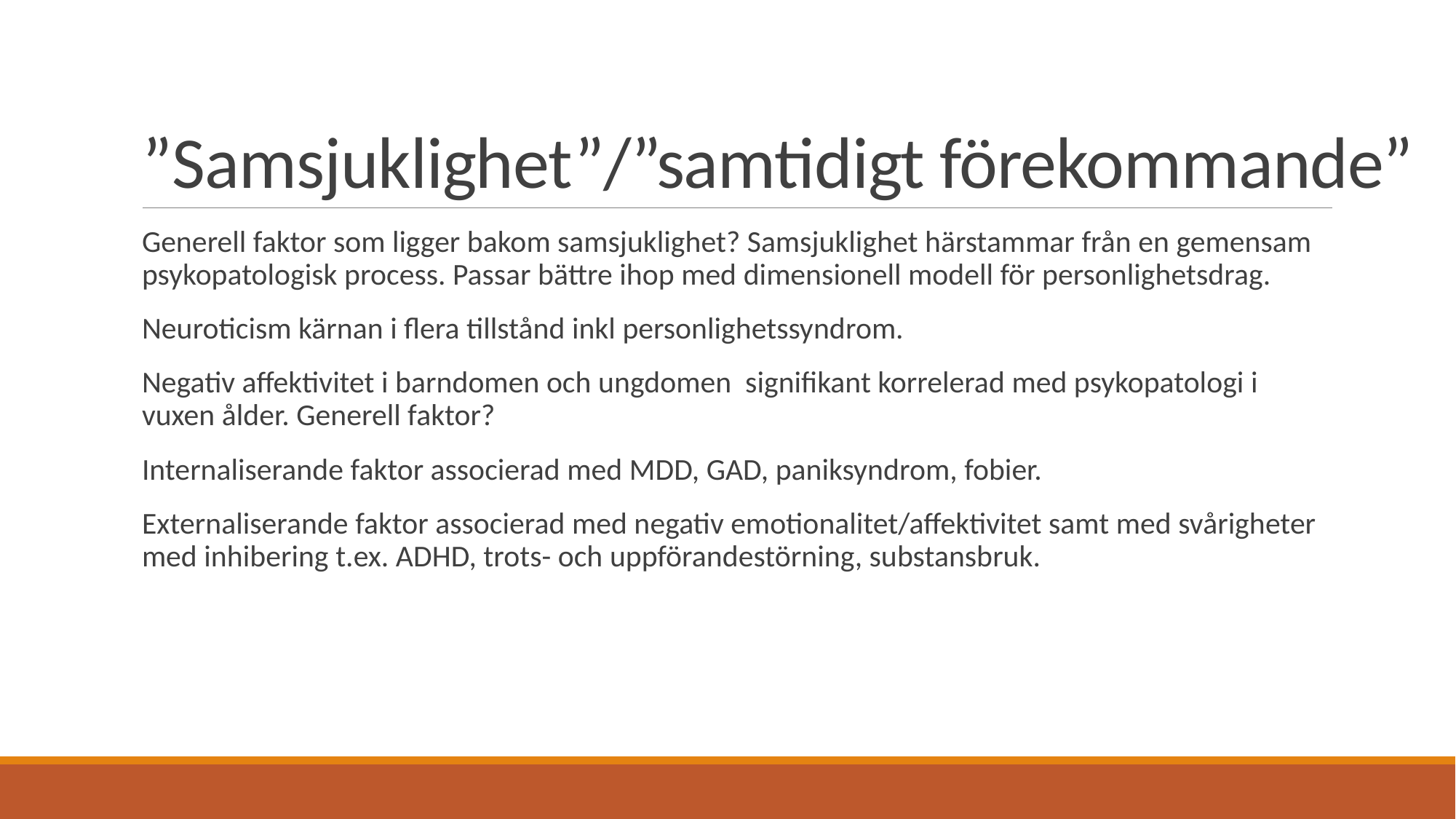

# ”Samsjuklighet”/”samtidigt förekommande”
Generell faktor som ligger bakom samsjuklighet? Samsjuklighet härstammar från en gemensam psykopatologisk process. Passar bättre ihop med dimensionell modell för personlighetsdrag.
Neuroticism kärnan i flera tillstånd inkl personlighetssyndrom.
Negativ affektivitet i barndomen och ungdomen  signifikant korrelerad med psykopatologi i vuxen ålder. Generell faktor?
Internaliserande faktor associerad med MDD, GAD, paniksyndrom, fobier.
Externaliserande faktor associerad med negativ emotionalitet/affektivitet samt med svårigheter med inhibering t.ex. ADHD, trots- och uppförandestörning, substansbruk.